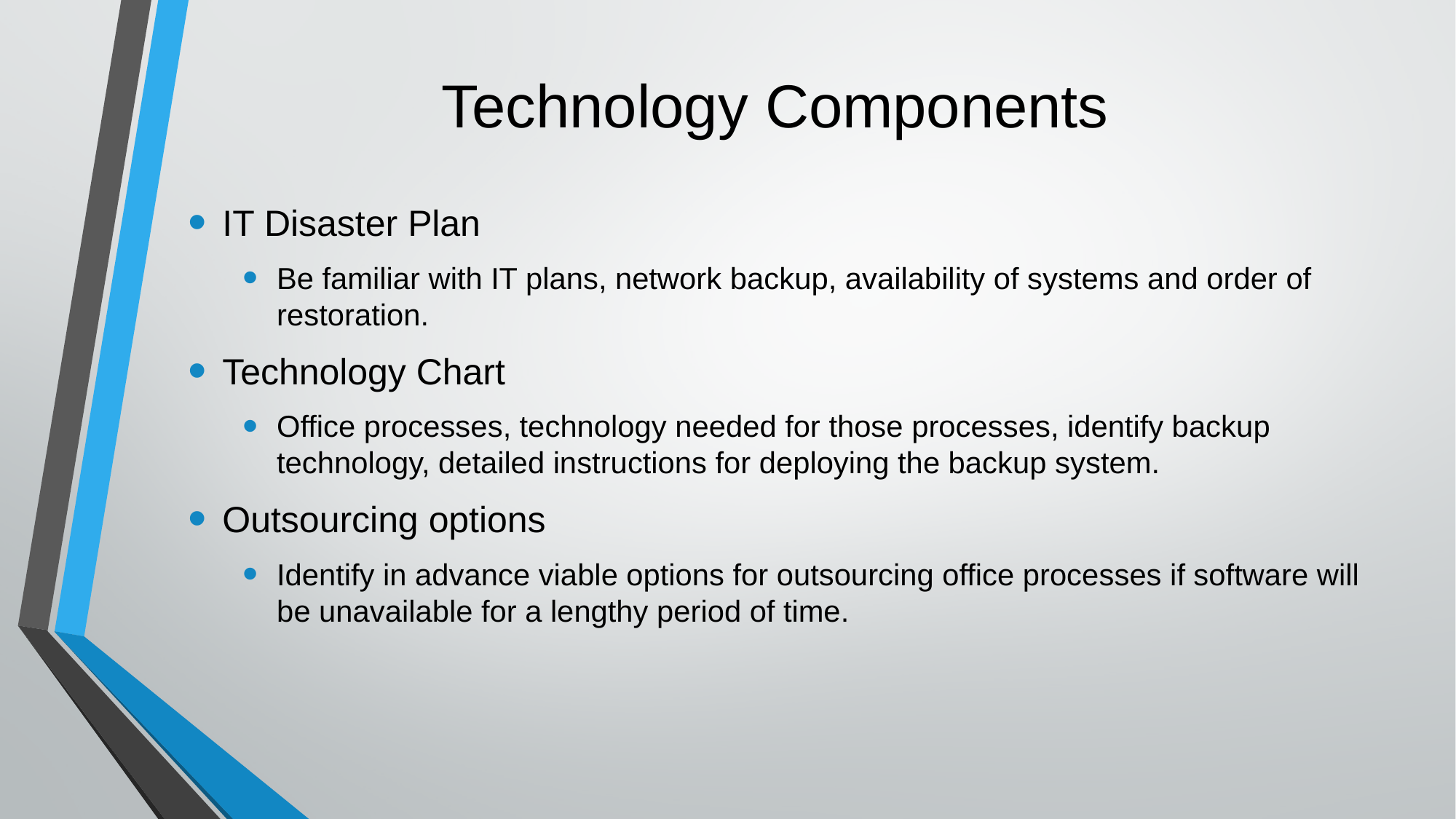

# Technology Components
IT Disaster Plan
Be familiar with IT plans, network backup, availability of systems and order of restoration.
Technology Chart
Office processes, technology needed for those processes, identify backup technology, detailed instructions for deploying the backup system.
Outsourcing options
Identify in advance viable options for outsourcing office processes if software will be unavailable for a lengthy period of time.